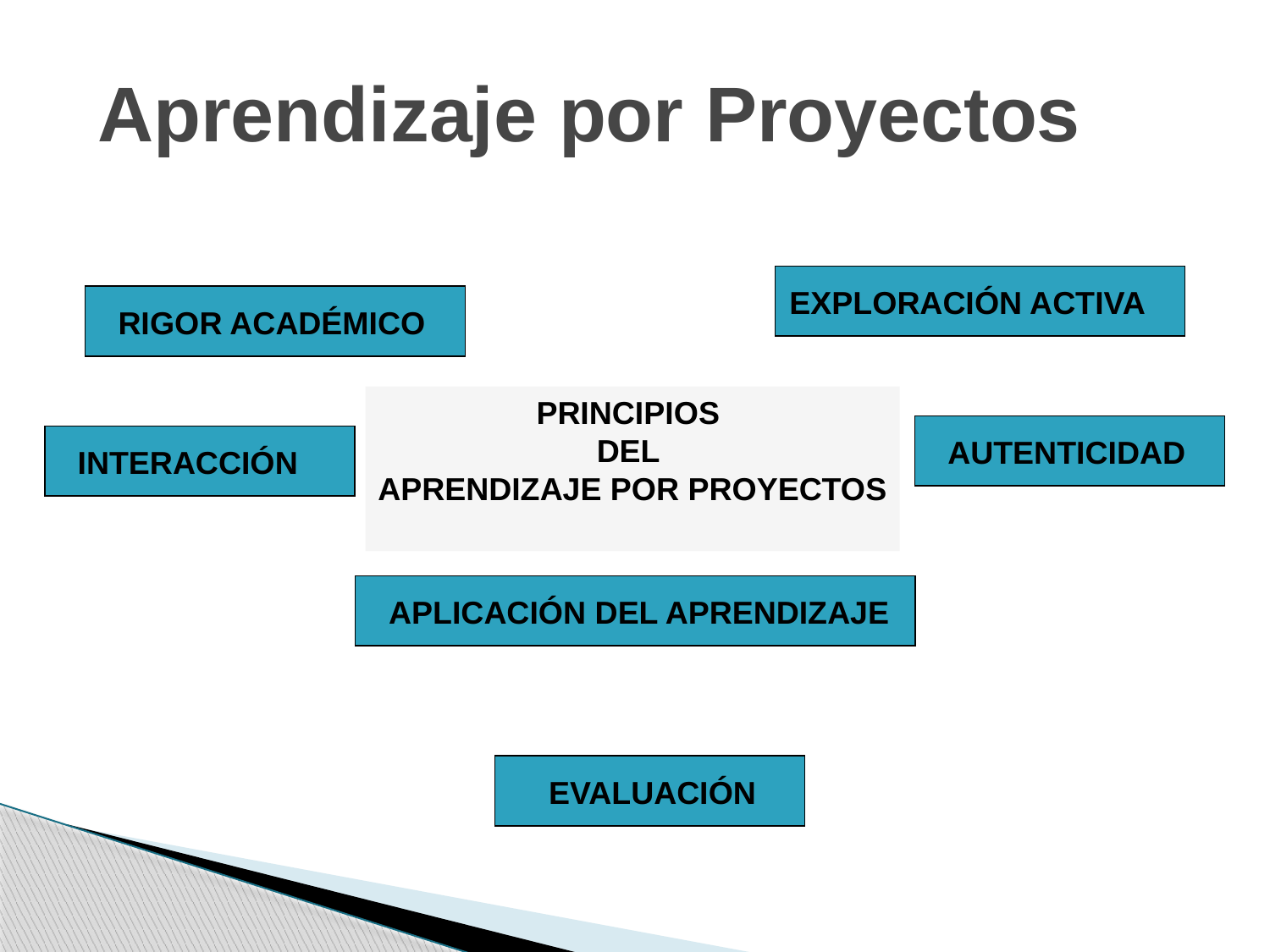

Aprendizaje por Proyectos

EXPLORACIÓN ACTIVA

RIGOR ACADÉMICO
PRINCIPIOS
DEL
APRENDIZAJE POR PROYECTOS

AUTENTICIDAD
INTERACCIÓN

APLICACIÓN DEL APRENDIZAJE

EVALUACIÓN